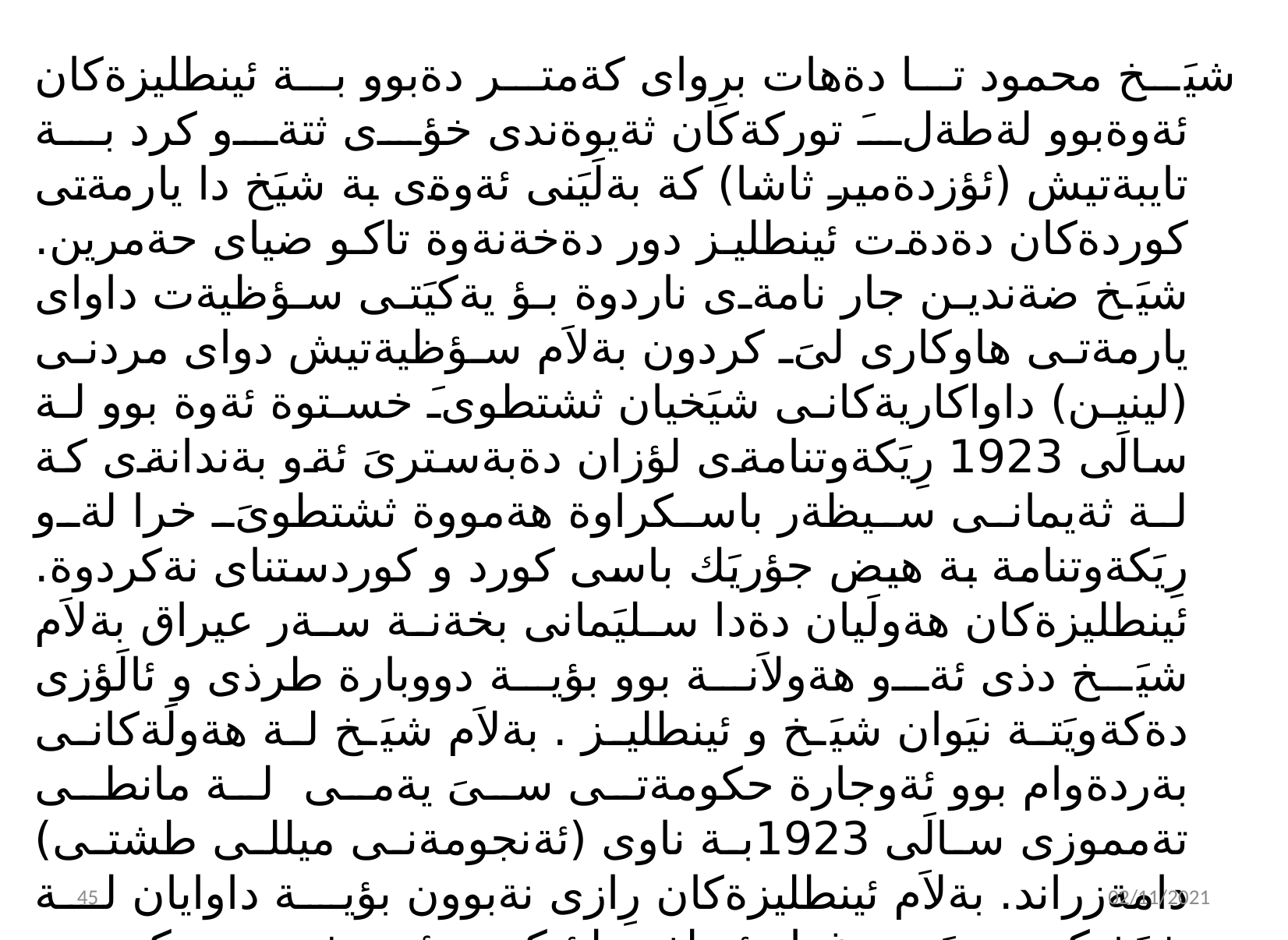

شيَخ محمود تا دةهات برِواى كةمتر دةبوو بة ئينطليزةكان ئةوةبوو لةطةلَ توركةكان ثةيوةندى خؤى ثتةو كرد بة تايبةتيش (ئؤزدةمير ثاشا) كة بةلَيَنى ئةوةى بة شيَخ دا يارمةتى كوردةكان دةدةت ئينطليز دور دةخةنةوة تاكو ضياى حةمرين. شيَخ ضةندين جار نامةى ناردوة بؤ يةكيَتى سؤظيةت داواى يارمةتى هاوكارى لىَ كردون بةلاَم سؤظيةتيش دواى مردنى (لينين) داواكاريةكانى شيَخيان ثشتطوىَ خستوة ئةوة بوو لة سالَى 1923 رِيَكةوتنامةى لؤزان دةبةسترىَ ئةو بةندانةى كة لة ثةيمانى سيظةر باسكراوة هةمووة ثشتطوىَ خرا لةو رِيَكةوتنامة بة هيض جؤريَك باسى كورد و كوردستناى نةكردوة. ئينطليزةكان هةولَيان دةدا سليَمانى بخةنة سةر عيراق بةلاَم شيَخ دذى ئةو هةولاَنة بوو بؤية دووبارة طرذى و ئالَؤزى دةكةويَتة نيَوان شيَخ و ئينطليز . بةلاَم شيَخ لة هةولَةكانى بةردةوام بوو ئةوجارة حكومةتى سىَ يةمى  لة مانطى تةمموزى سالَى 1923بة ناوى (ئةنجومةنى ميللى طشتى) دامةزراند. بةلاَم ئينطليزةكان رِازى نةبوون بؤية داوايان لة شيَخ كرد بضيَتة بةغدا بؤ طفتوطؤ كردن ئةويش رِةتى كردةوة و لةسةر كارو ضالاكيةكانى بةردةوام بوو بؤية ئينطليزةكان بة تؤث تةيارة وةلاَمى شيَخيان دايةوة بؤردومانى شارى سليَمانيان كردو ضةندين كةسيان كوشت و لة سالَى 1924 شارى سليَمانيان كؤنترِؤل كردةوة, بؤية شيَخ بة ناضارى رِووى كردة ناوضة شاخاويةكانى كوردستان. ضةند سالَيَك لة خةبات بةردةوام بوو تا سالَى 1927 ئيتر هةموو شتيَك بة سوودو قازانج حكومةتى عيراق و ئينطليز شكايةوة.
45
02/11/2021